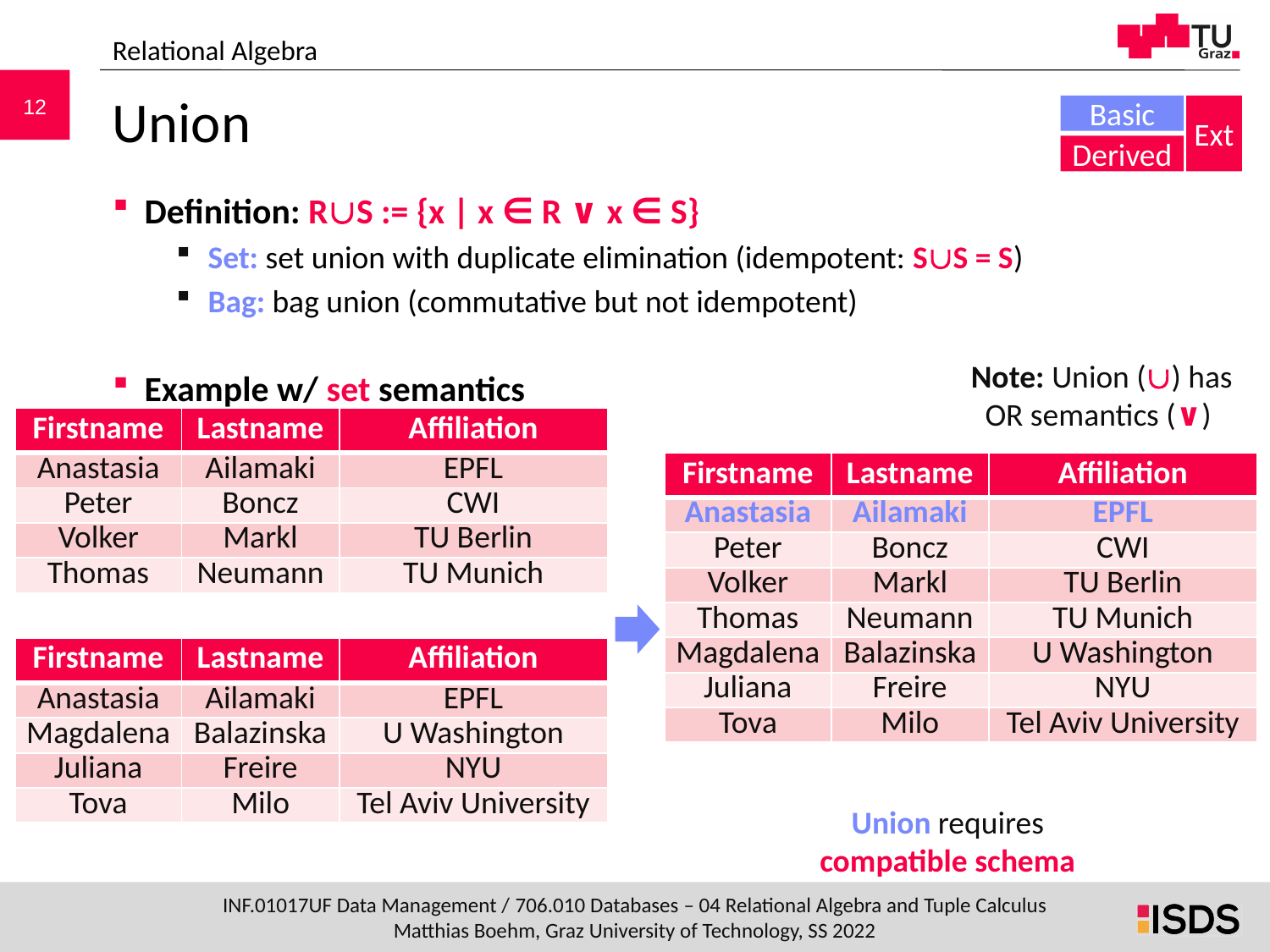

Relational Algebra
# Union
Basic
Ext
Derived
Definition: R∪S := {x | x ∈ R ∨ x ∈ S}
Set: set union with duplicate elimination (idempotent: S∪S = S)
Bag: bag union (commutative but not idempotent)

Example w/ set semantics
Note: Union (∪) has
OR semantics (∨)
| Firstname | Lastname | Affiliation |
| --- | --- | --- |
| Anastasia | Ailamaki | EPFL |
| Peter | Boncz | CWI |
| Volker | Markl | TU Berlin |
| Thomas | Neumann | TU Munich |
| Firstname | Lastname | Affiliation |
| --- | --- | --- |
| Anastasia | Ailamaki | EPFL |
| Peter | Boncz | CWI |
| Volker | Markl | TU Berlin |
| Thomas | Neumann | TU Munich |
| Magdalena | Balazinska | U Washington |
| Juliana | Freire | NYU |
| Tova | Milo | Tel Aviv University |

| Firstname | Lastname | Affiliation |
| --- | --- | --- |
| Anastasia | Ailamaki | EPFL |
| Magdalena | Balazinska | U Washington |
| Juliana | Freire | NYU |
| Tova | Milo | Tel Aviv University |
Union requires compatible schema